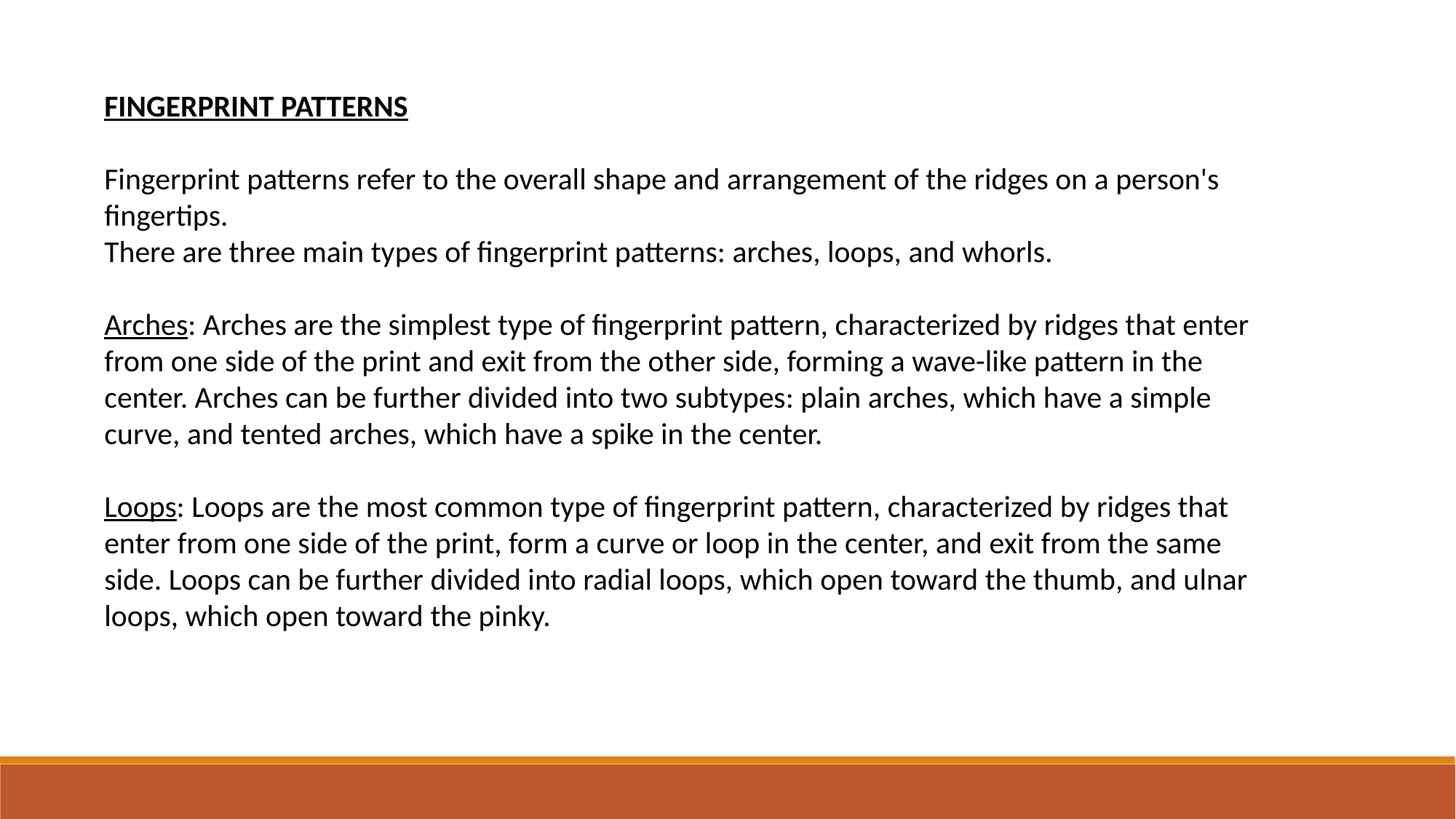

FINGERPRINT PATTERNS

Fingerprint patterns refer to the overall shape and arrangement of the ridges on a person's fingertips.
There are three main types of fingerprint patterns: arches, loops, and whorls.

Arches: Arches are the simplest type of fingerprint pattern, characterized by ridges that enter from one side of the print and exit from the other side, forming a wave-like pattern in the center. Arches can be further divided into two subtypes: plain arches, which have a simple curve, and tented arches, which have a spike in the center.

Loops: Loops are the most common type of fingerprint pattern, characterized by ridges that enter from one side of the print, form a curve or loop in the center, and exit from the same side. Loops can be further divided into radial loops, which open toward the thumb, and ulnar loops, which open toward the pinky.